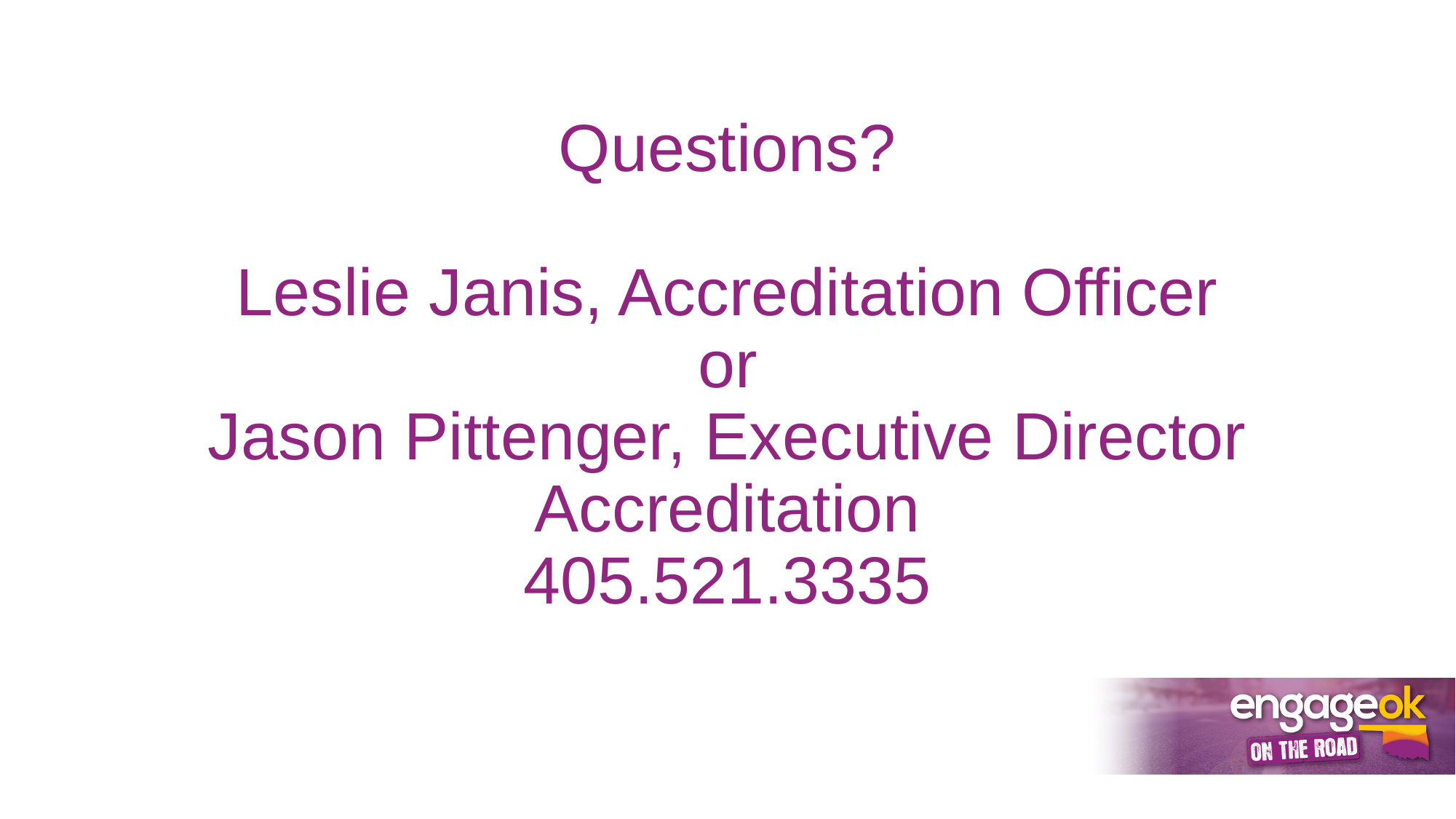

# Questions? Leslie Janis, Accreditation Officer or Jason Pittenger, Executive Director Accreditation 405.521.3335